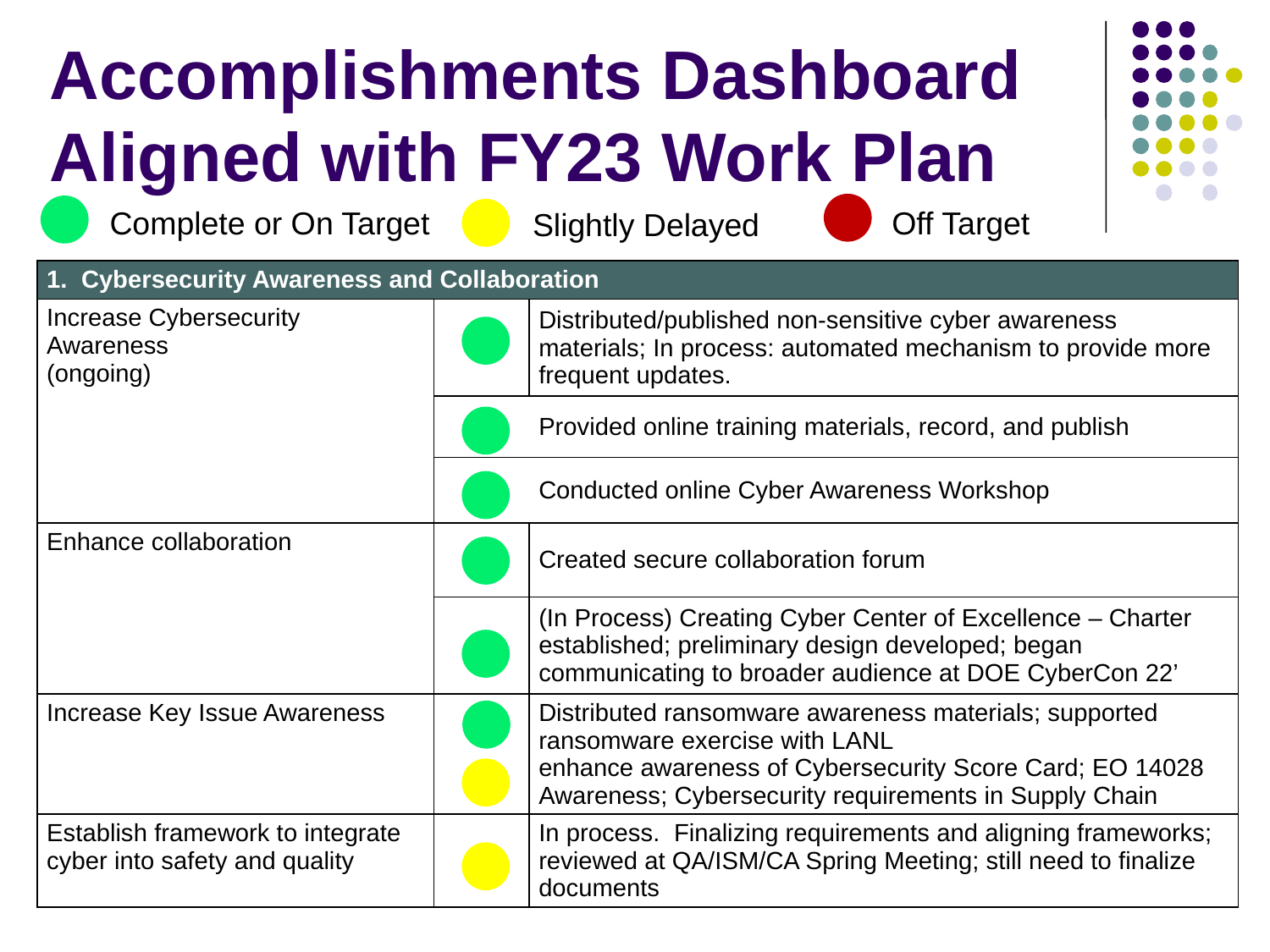

# Accomplishments Dashboard Aligned with FY23 Work Plan

Complete or On Target
Off Target

Slightly Delayed

| 1. Cybersecurity Awareness and Collaboration |  |  |
| --- | --- | --- |
| Increase Cybersecurity Awareness (ongoing) |  | Distributed/published non-sensitive cyber awareness materials; In process: automated mechanism to provide more frequent updates. |
|  |  | Provided online training materials, record, and publish |
|  |  | Conducted online Cyber Awareness Workshop |
| Enhance collaboration |  | Created secure collaboration forum |
|  |  | (In Process) Creating Cyber Center of Excellence – Charter established; preliminary design developed; began communicating to broader audience at DOE CyberCon 22’ |
| Increase Key Issue Awareness |  | Distributed ransomware awareness materials; supported ransomware exercise with LANL enhance awareness of Cybersecurity Score Card; EO 14028 Awareness; Cybersecurity requirements in Supply Chain |
| Establish framework to integrate cyber into safety and quality |  | In process. Finalizing requirements and aligning frameworks; reviewed at QA/ISM/CA Spring Meeting; still need to finalize documents |